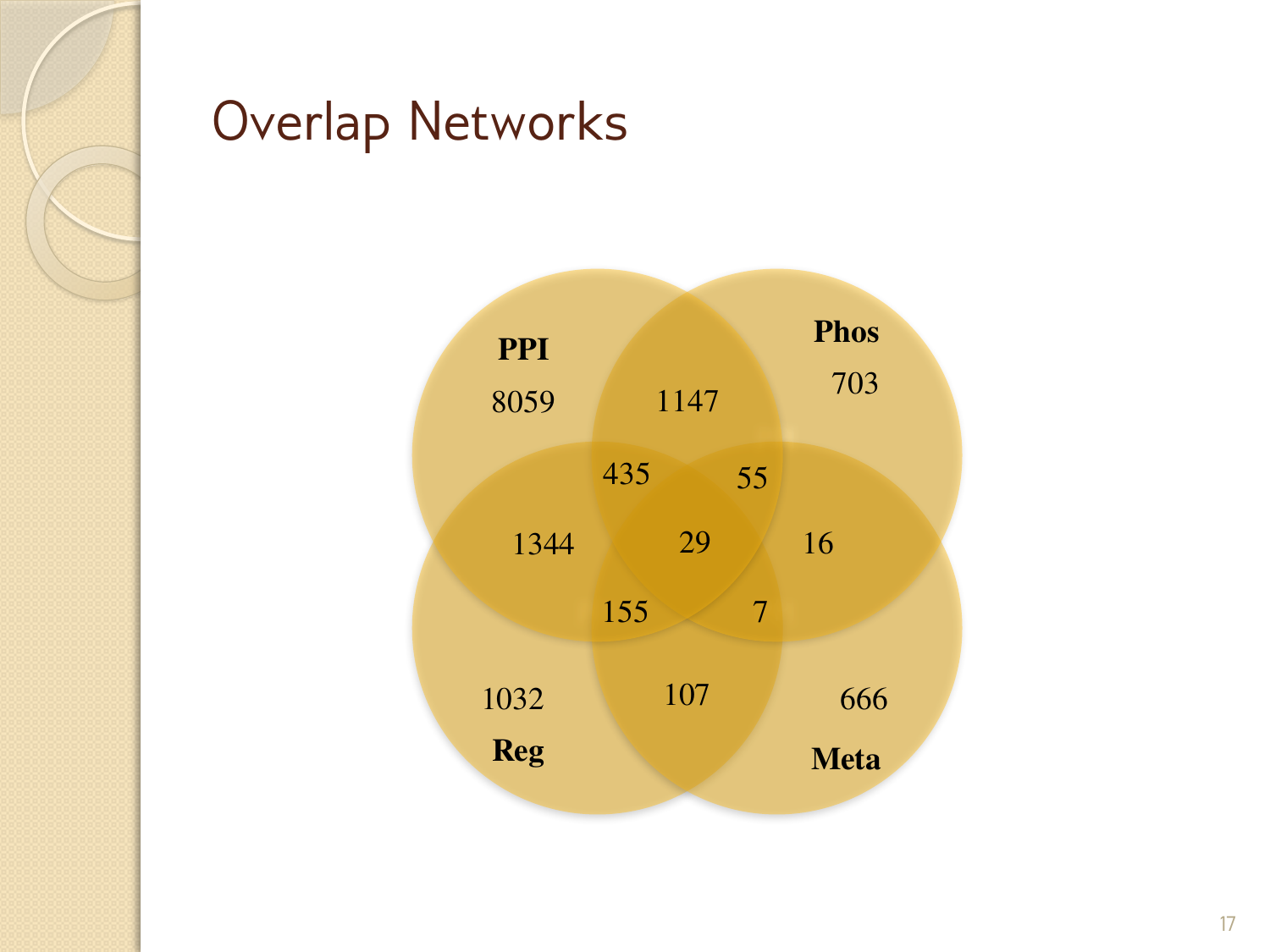

# Overlap Networks
PPI

Phos
PPI
703
1147
8059
PPI

PPI

435
55
29
16
1344
155
7
107
1032
666
Reg
Meta
17